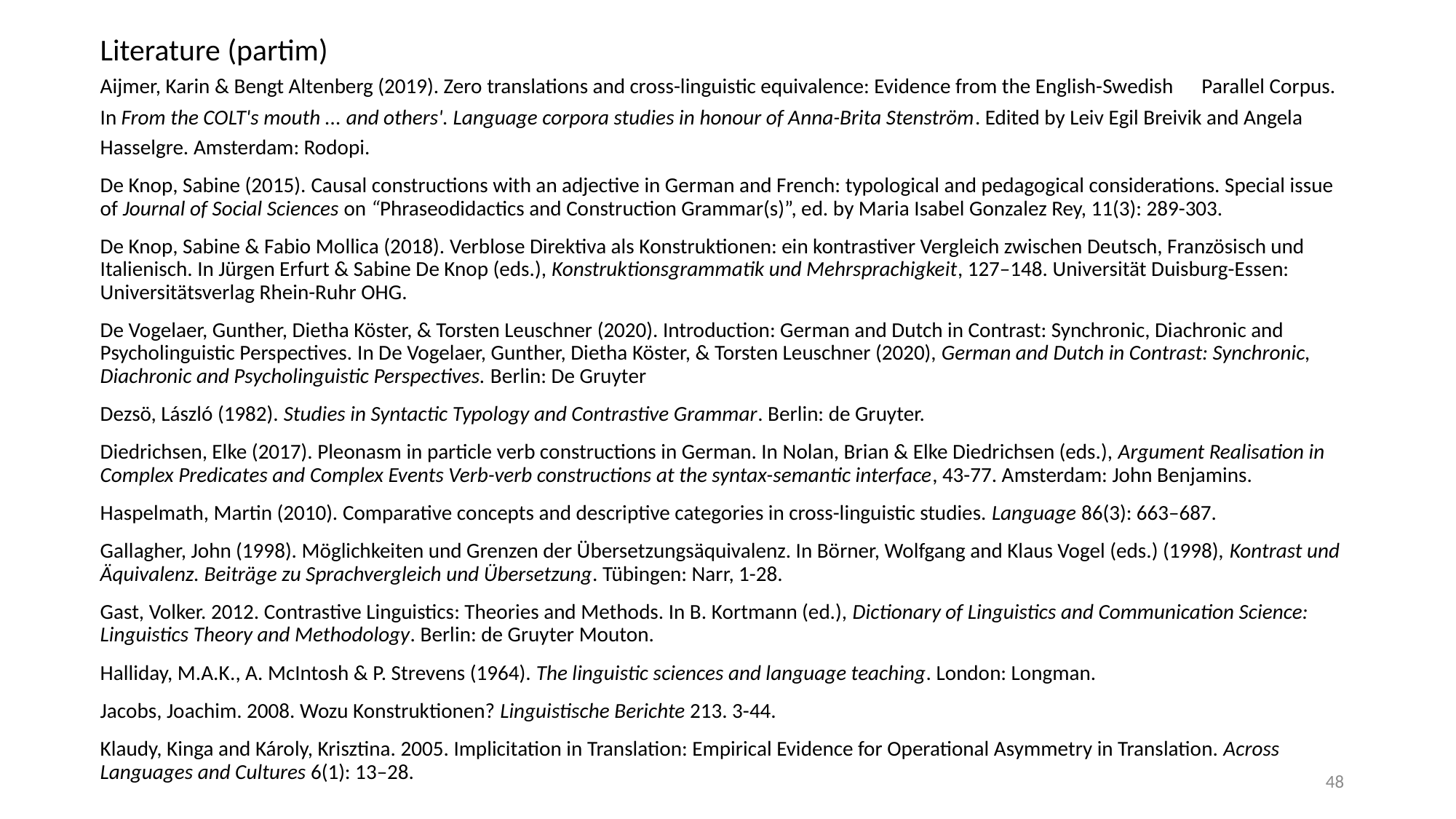

# Literature (partim)
Aijmer, Karin & Bengt Altenberg (2019). Zero translations and cross-linguistic equivalence: Evidence from the English-Swedish      Parallel Corpus. In From the COLT's mouth ... and others'. Language corpora studies in honour of Anna-Brita Stenström. Edited by Leiv Egil Breivik and Angela Hasselgre. Amsterdam: Rodopi.
De Knop, Sabine (2015). Causal constructions with an adjective in German and French: typological and pedagogical considerations. Special issue of Journal of Social Sciences on “Phraseodidactics and Construction Grammar(s)”, ed. by Maria Isabel Gonzalez Rey, 11(3): 289-303.
De Knop, Sabine & Fabio Mollica (2018). Verblose Direktiva als Konstruktionen: ein kontrastiver Vergleich zwischen Deutsch, Französisch und Italienisch. In Jürgen Erfurt & Sabine De Knop (eds.), Konstruktionsgrammatik und Mehrsprachigkeit, 127–148. Universität Duisburg-Essen: Universitätsverlag Rhein-Ruhr OHG.
De Vogelaer, Gunther, Dietha Köster, & Torsten Leuschner (2020). Introduction: German and Dutch in Contrast: Synchronic, Diachronic and Psycholinguistic Perspectives. In De Vogelaer, Gunther, Dietha Köster, & Torsten Leuschner (2020), German and Dutch in Contrast: Synchronic, Diachronic and Psycholinguistic Perspectives. Berlin: De Gruyter
Dezsö, László (1982). Studies in Syntactic Typology and Contrastive Grammar. Berlin: de Gruyter.
Diedrichsen, Elke (2017). Pleonasm in particle verb constructions in German. In Nolan, Brian & Elke Diedrichsen (eds.), Argument Realisation in Complex Predicates and Complex Events Verb-verb constructions at the syntax-semantic interface, 43-77. Amsterdam: John Benjamins.
Haspelmath, Martin (2010). Comparative concepts and descriptive categories in cross-linguistic studies. Language 86(3): 663–687.
Gallagher, John (1998). Möglichkeiten und Grenzen der Übersetzungsäquivalenz. In Börner, Wolfgang and Klaus Vogel (eds.) (1998), Kontrast und Äquivalenz. Beiträge zu Sprachvergleich und Übersetzung. Tübingen: Narr, 1-28.
Gast, Volker. 2012. Contrastive Linguistics: Theories and Methods. In B. Kortmann (ed.), Dictionary of Linguistics and Communication Science: Linguistics Theory and Methodology. Berlin: de Gruyter Mouton.
Halliday, M.A.K., A. McIntosh & P. Strevens (1964). The linguistic sciences and language teaching. London: Longman.
Jacobs, Joachim. 2008. Wozu Konstruktionen? Linguistische Berichte 213. 3-44.
Klaudy, Kinga and Károly, Krisztina. 2005. Implicitation in Translation: Empirical Evidence for Operational Asymmetry in Translation. Across Languages and Cultures 6(1): 13–28.

48